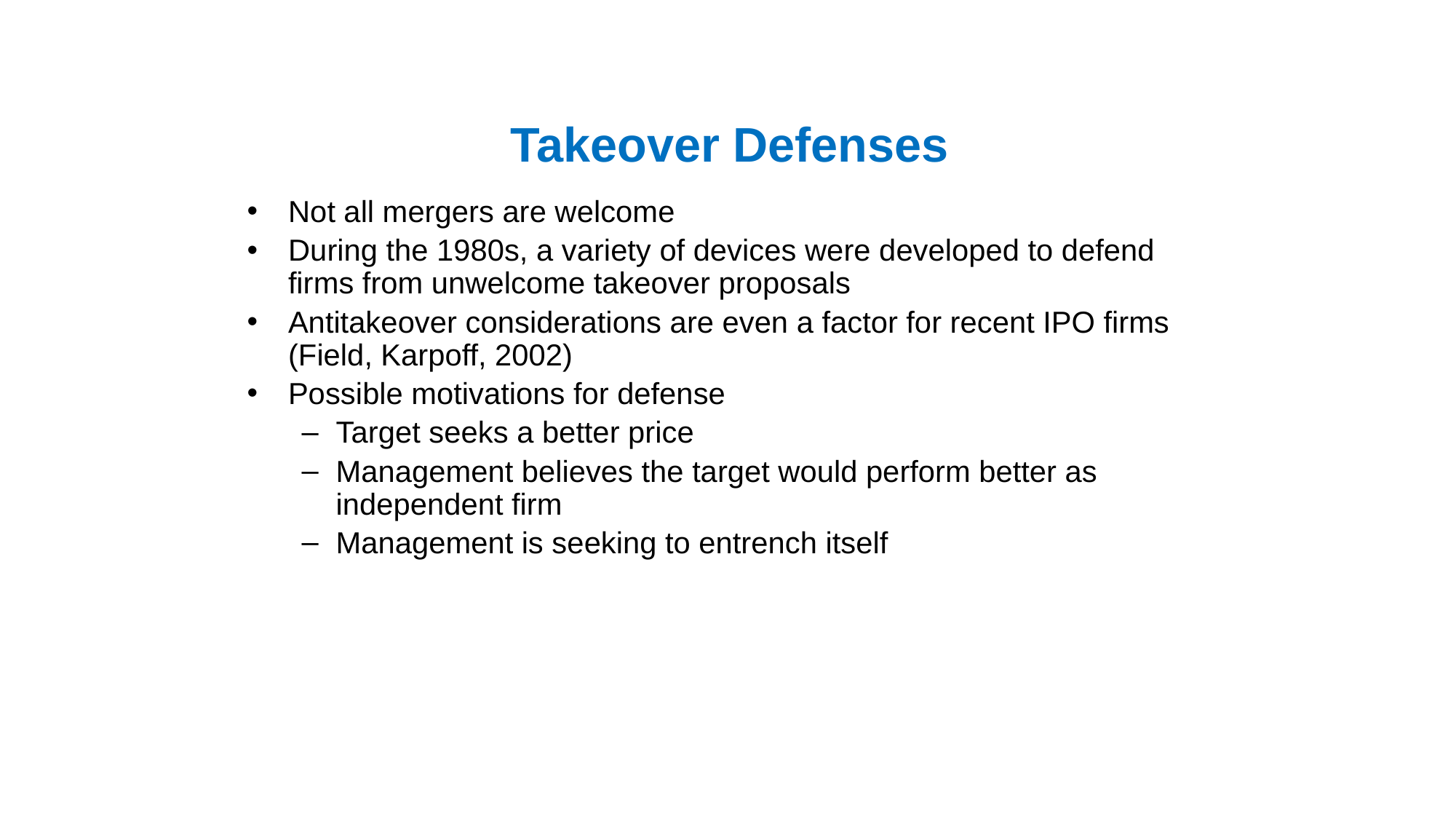

#
Takeover Defenses
Not all mergers are welcome
During the 1980s, a variety of devices were developed to defend firms from unwelcome takeover proposals
Antitakeover considerations are even a factor for recent IPO firms (Field, Karpoff, 2002)
Possible motivations for defense
Target seeks a better price
Management believes the target would perform better as independent firm
Management is seeking to entrench itself